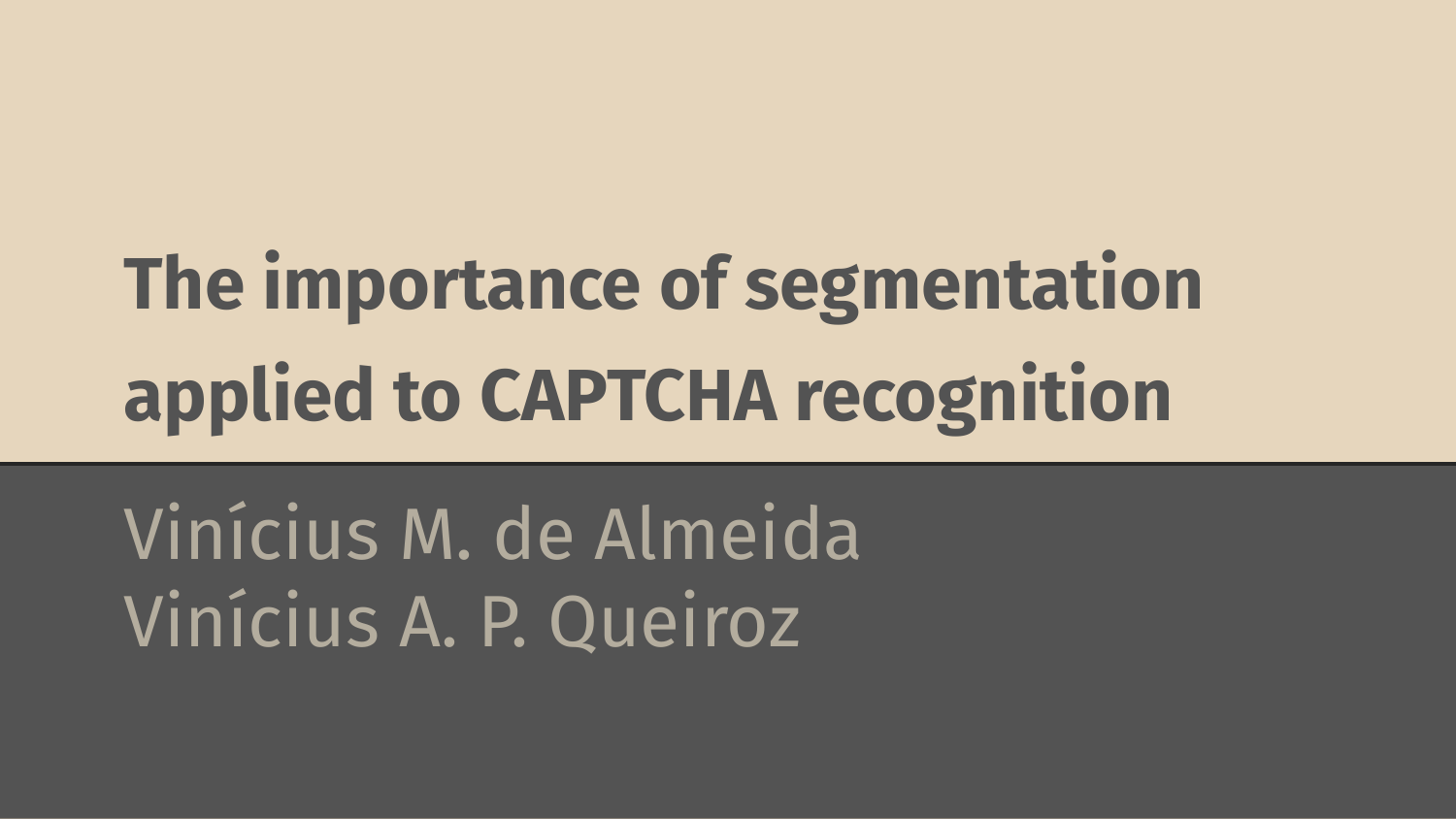

# The importance of segmentation applied to CAPTCHA recognition
Vinícius M. de Almeida
Vinícius A. P. Queiroz